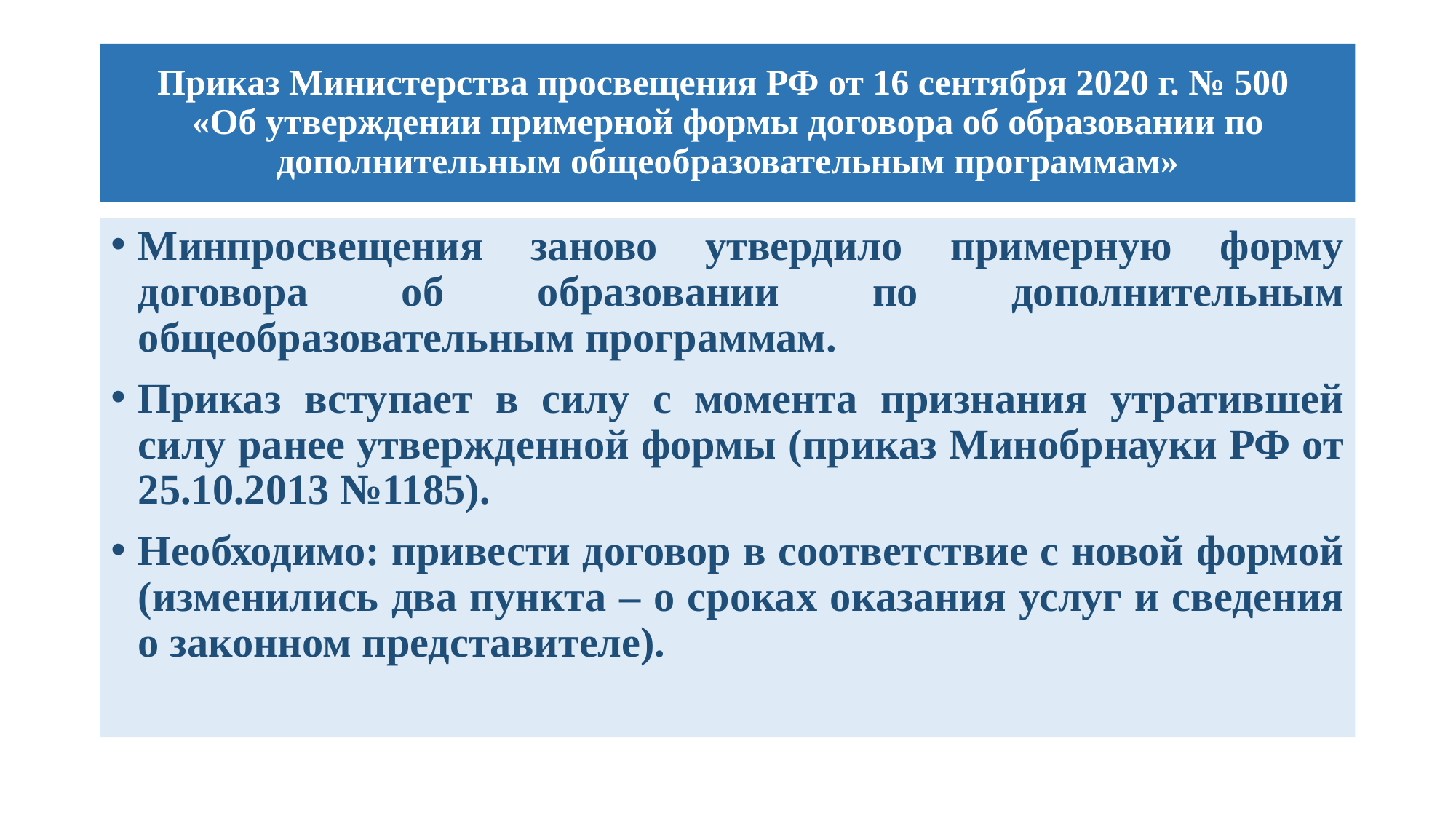

# Приказ Министерства просвещения РФ от 16 сентября 2020 г. № 500 «Об утверждении примерной формы договора об образовании по дополнительным общеобразовательным программам»
Минпросвещения заново утвердило примерную форму договора об образовании по дополнительным общеобразовательным программам.
Приказ вступает в силу с момента признания утратившей силу ранее утвержденной формы (приказ Минобрнауки РФ от 25.10.2013 №1185).
Необходимо: привести договор в соответствие с новой формой (изменились два пункта – о сроках оказания услуг и сведения о законном представителе).